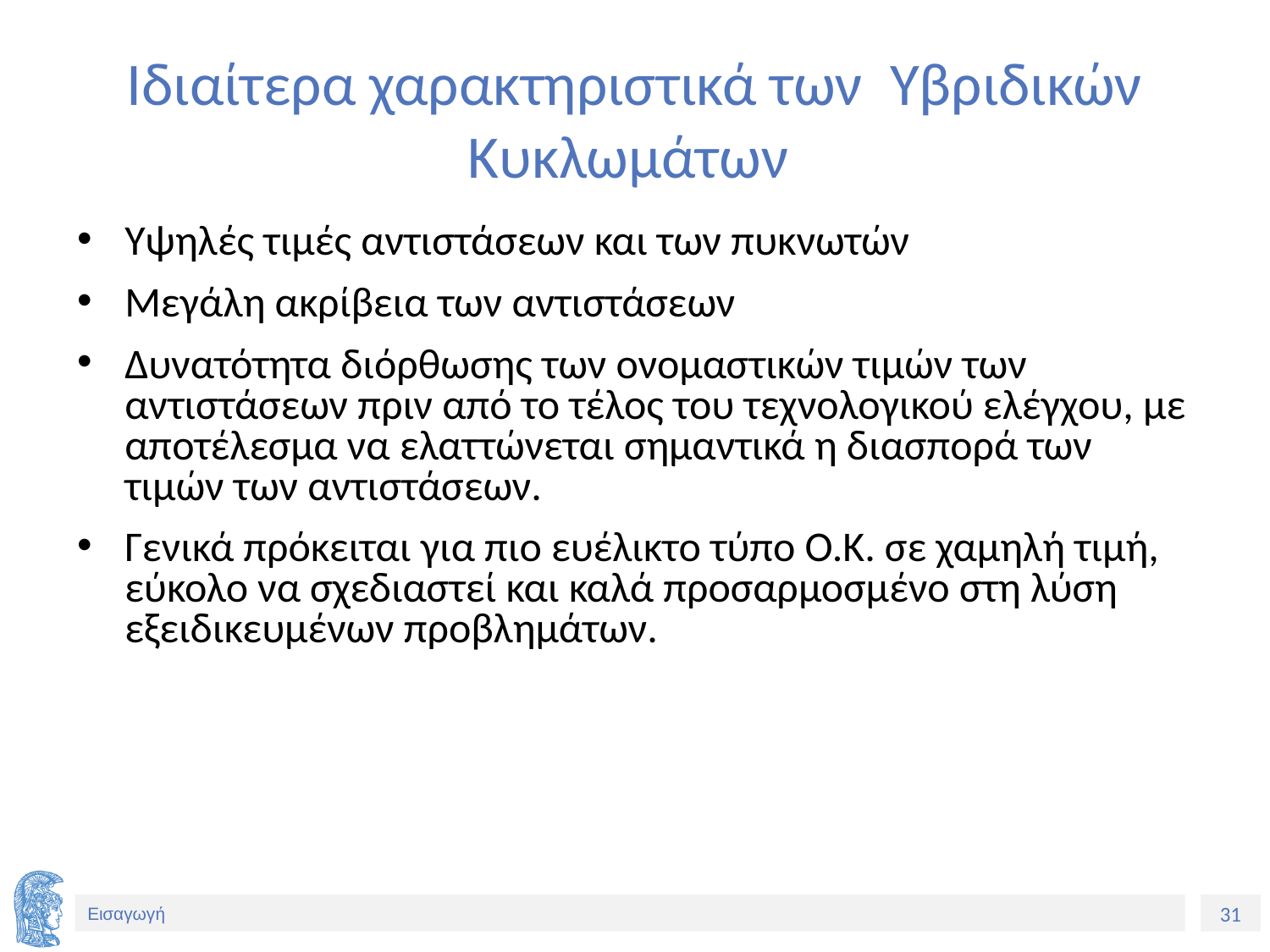

# Ιδιαίτερα χαρακτηριστικά των  Υβριδικών Κυκλωμάτων
Υψηλές τιμές αντιστάσεων και των πυκνωτών
Μεγάλη ακρίβεια των αντιστάσεων
Δυνατότητα διόρθωσης των ονομαστικών τιμών των αντιστάσεων πριν από το τέλος του τεχνολογικού ελέγχου, με αποτέλεσμα να ελαττώνεται σημαντικά η διασπορά των τιμών των αντιστάσεων.
Γενικά πρόκειται για πιο ευέλικτο τύπο Ο.Κ. σε χαμηλή τιμή, εύκολο να σχεδιαστεί και καλά προσαρμοσμένο στη λύση εξειδικευμένων προβλημάτων.